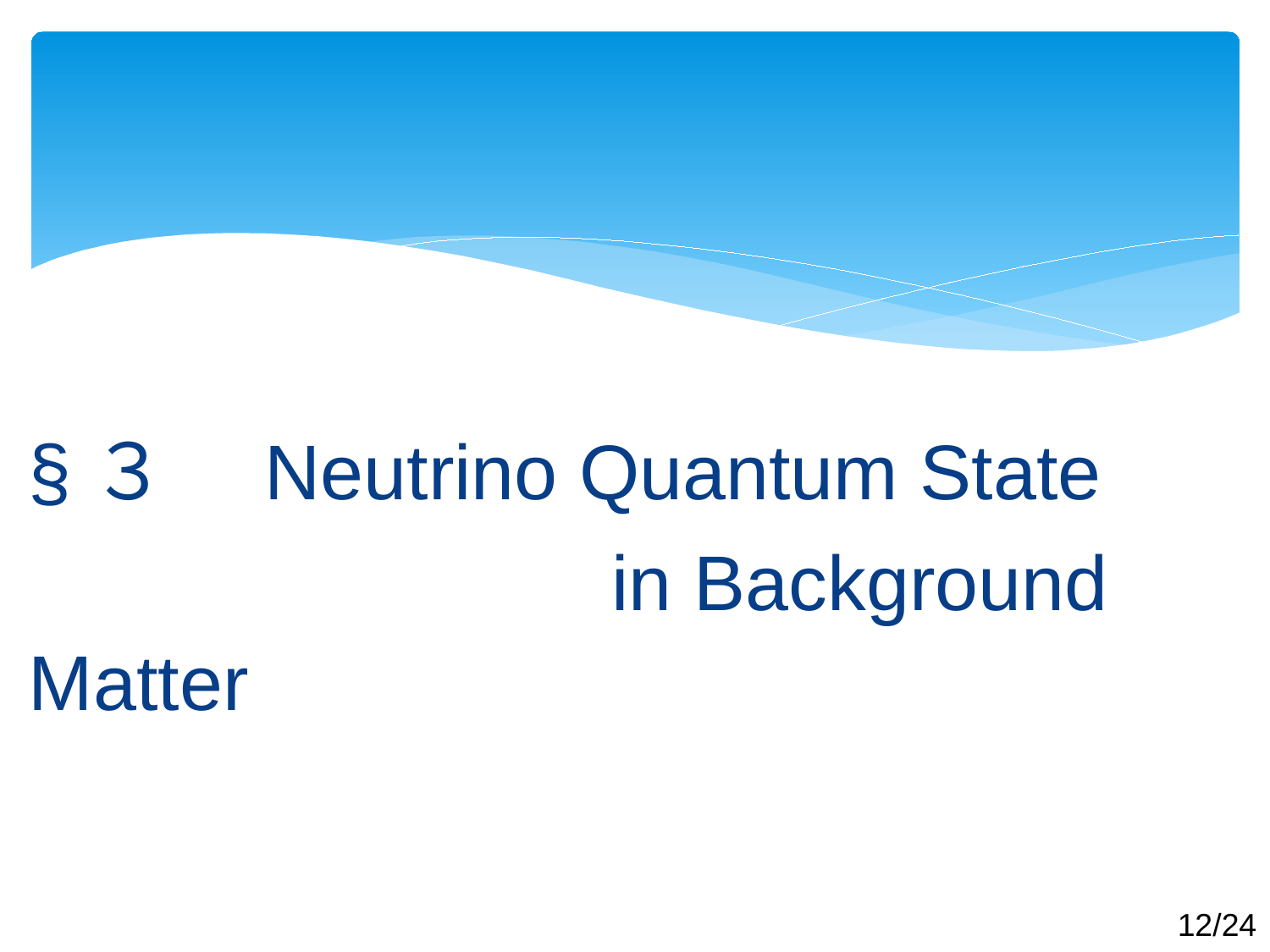

#
§３　Neutrino Quantum State
                           in Background Matter
12/24